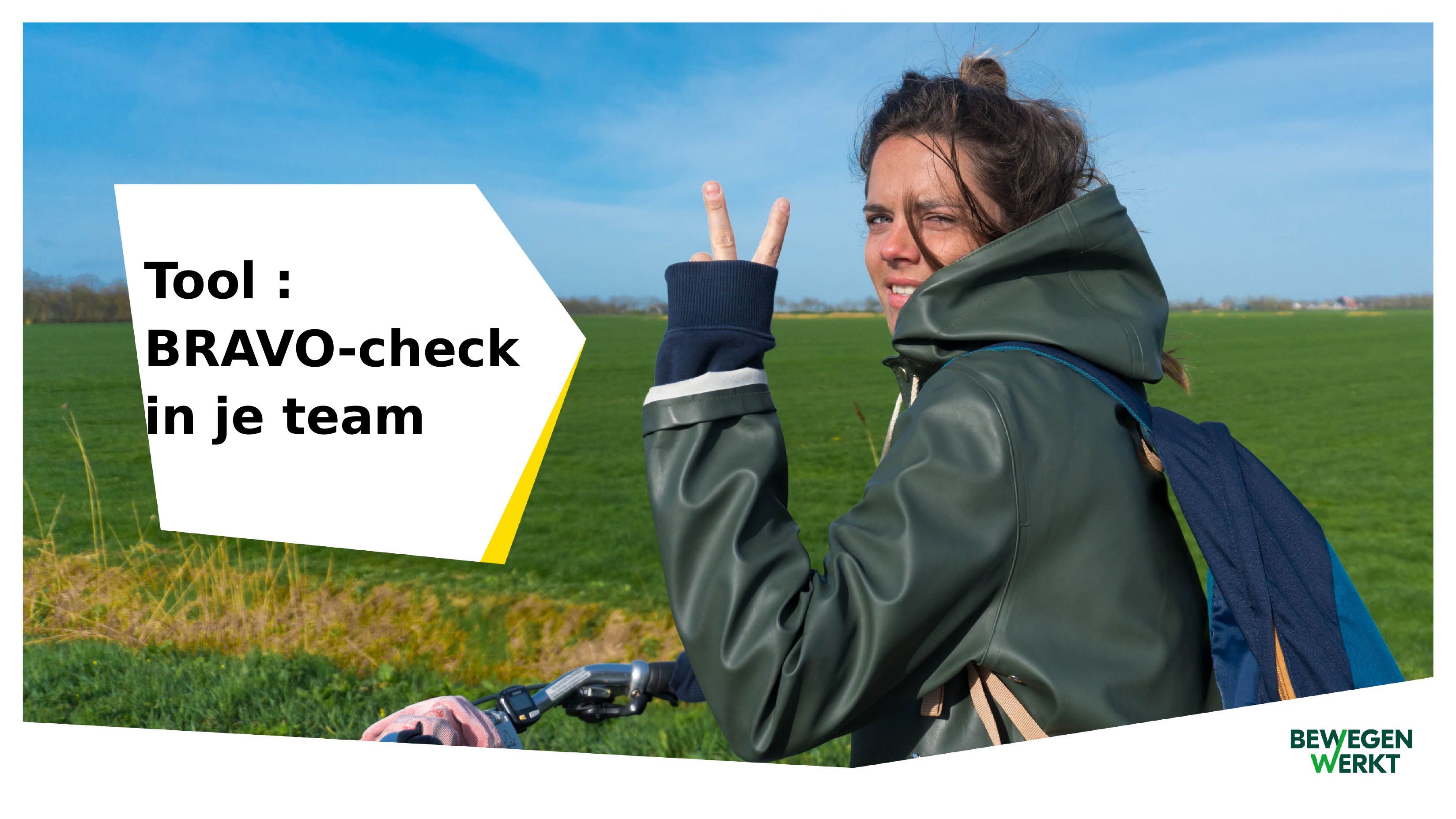

# Tool : BRAVO-check in je team